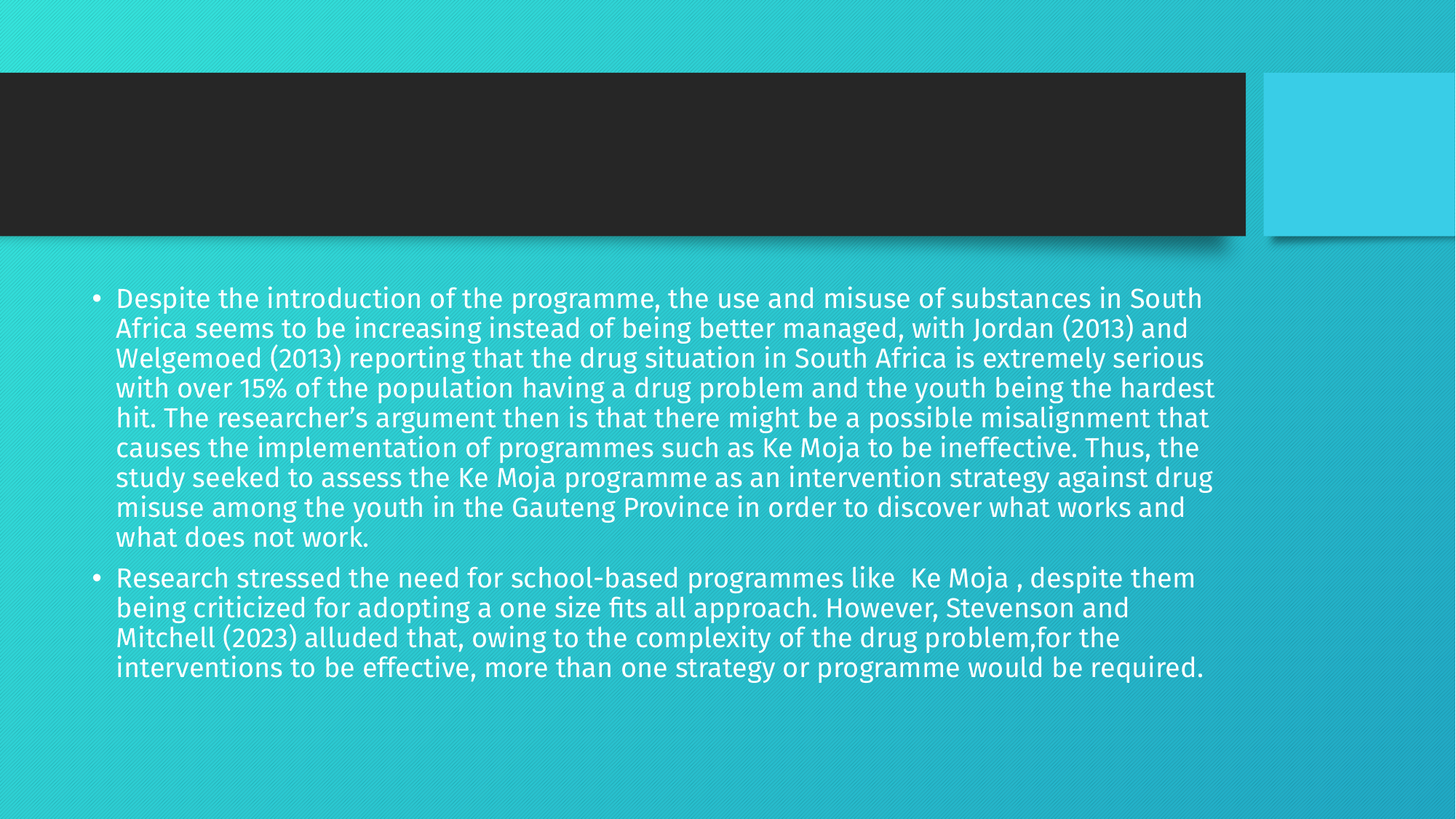

#
Despite the introduction of the programme, the use and misuse of substances in South Africa seems to be increasing instead of being better managed, with Jordan (2013) and Welgemoed (2013) reporting that the drug situation in South Africa is extremely serious with over 15% of the population having a drug problem and the youth being the hardest hit. The researcher’s argument then is that there might be a possible misalignment that causes the implementation of programmes such as Ke Moja to be ineffective. Thus, the study seeked to assess the Ke Moja programme as an intervention strategy against drug misuse among the youth in the Gauteng Province in order to discover what works and what does not work.
Research stressed the need for school-based programmes like  Ke Moja , despite them being criticized for adopting a one size fits all approach. However, Stevenson and Mitchell (2023) alluded that, owing to the complexity of the drug problem,for the interventions to be effective, more than one strategy or programme would be required.